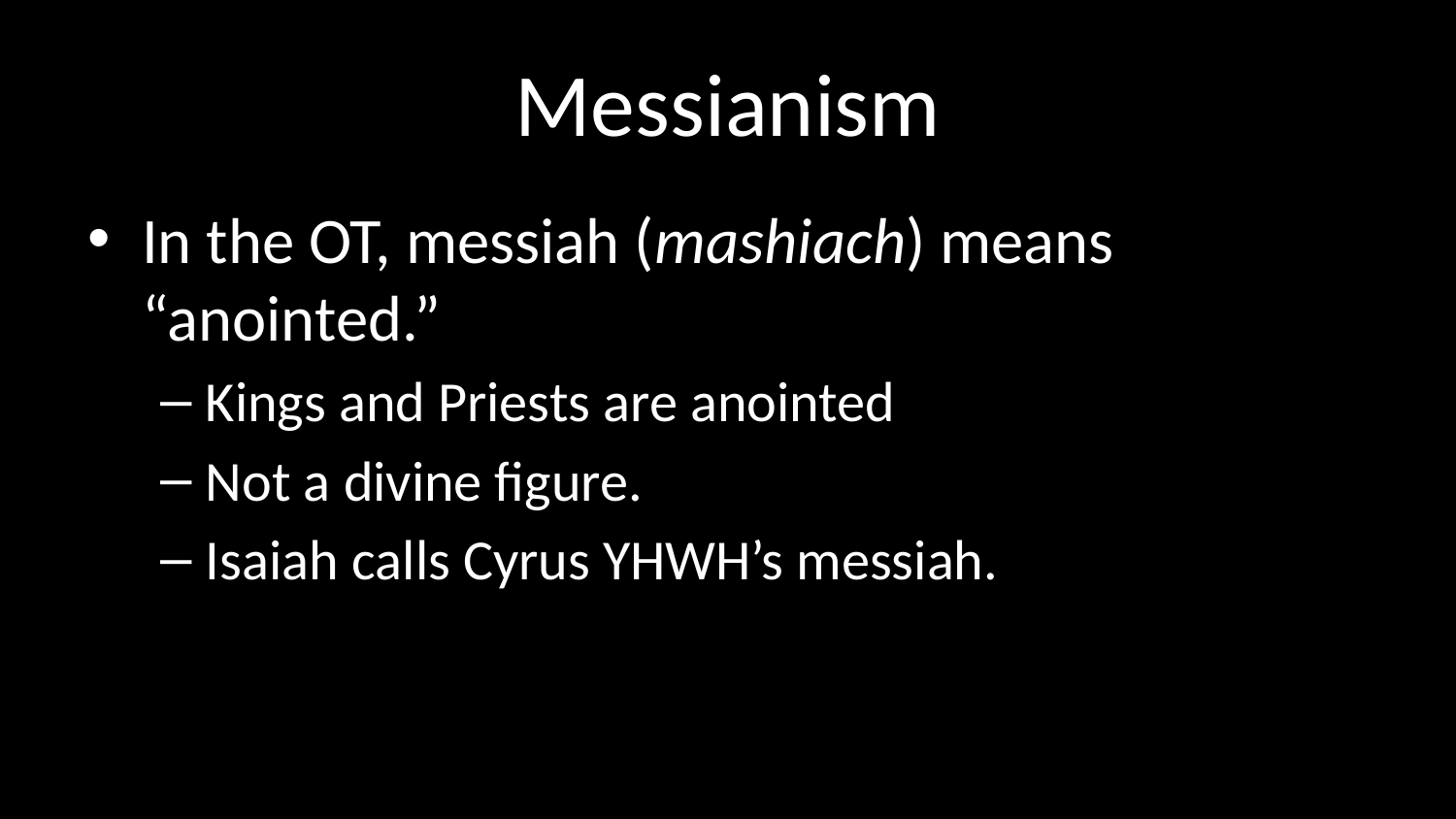

# Messianism
In the OT, messiah (mashiach) means “anointed.”
Kings and Priests are anointed
Not a divine figure.
Isaiah calls Cyrus YHWH’s messiah.